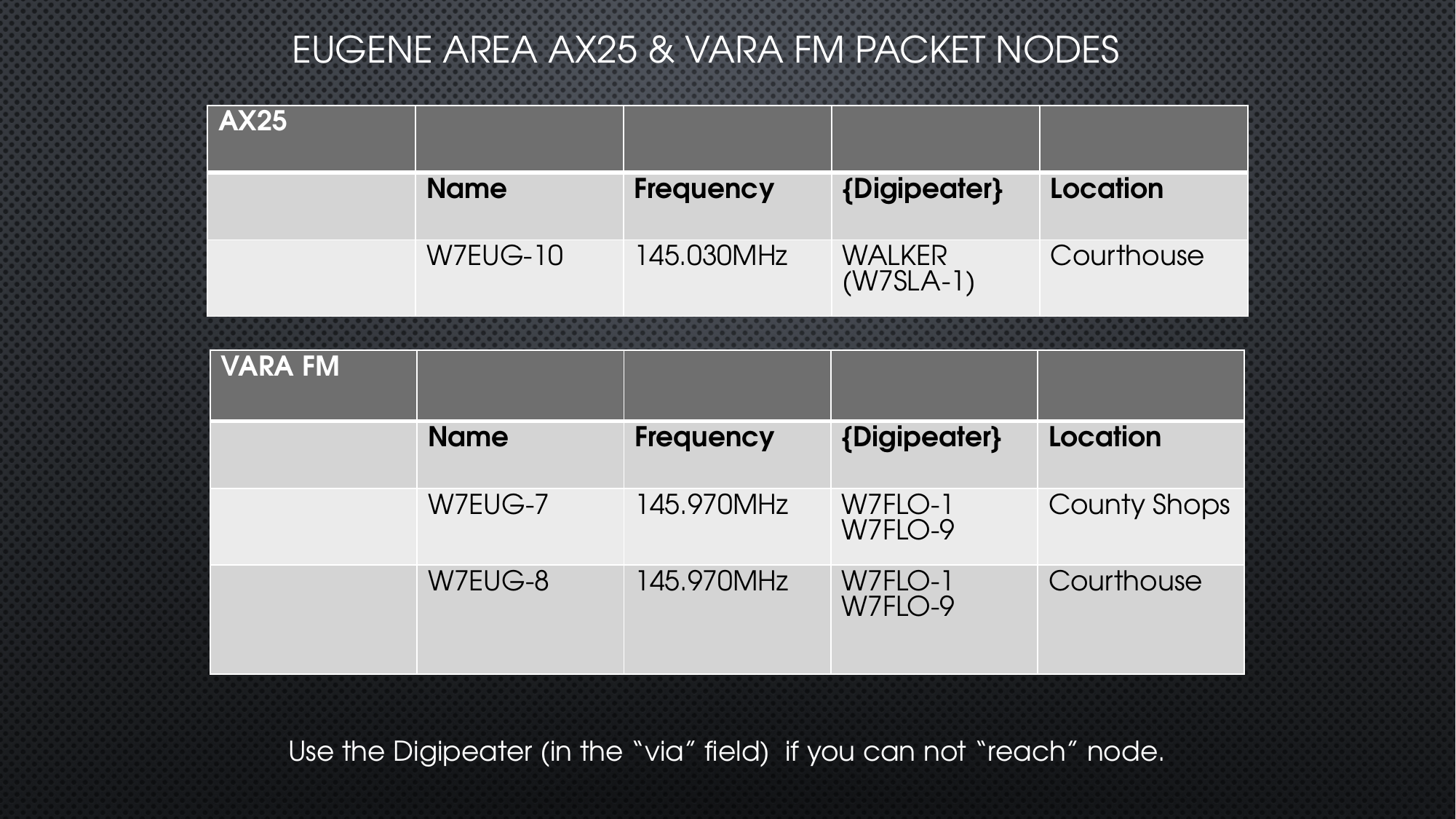

EUGENE AREA AX25 & VARA FM PACKET NODES
| AX25 |  |  |  |  |
| --- | --- | --- | --- | --- |
|  | Name | Frequency | {Digipeater} | Location |
|  | W7EUG-10 | 145.030MHz | WALKER (W7SLA-1) | Courthouse |
| VARA FM |  |  |  |  |
| --- | --- | --- | --- | --- |
|  | Name | Frequency | {Digipeater} | Location |
|  | W7EUG-7 | 145.970MHz | W7FLO-1 W7FLO-9 | County Shops |
|  | W7EUG-8 | 145.970MHz | W7FLO-1 W7FLO-9 | Courthouse |
Use the Digipeater (in the “via” field)  if you can not “reach” node.